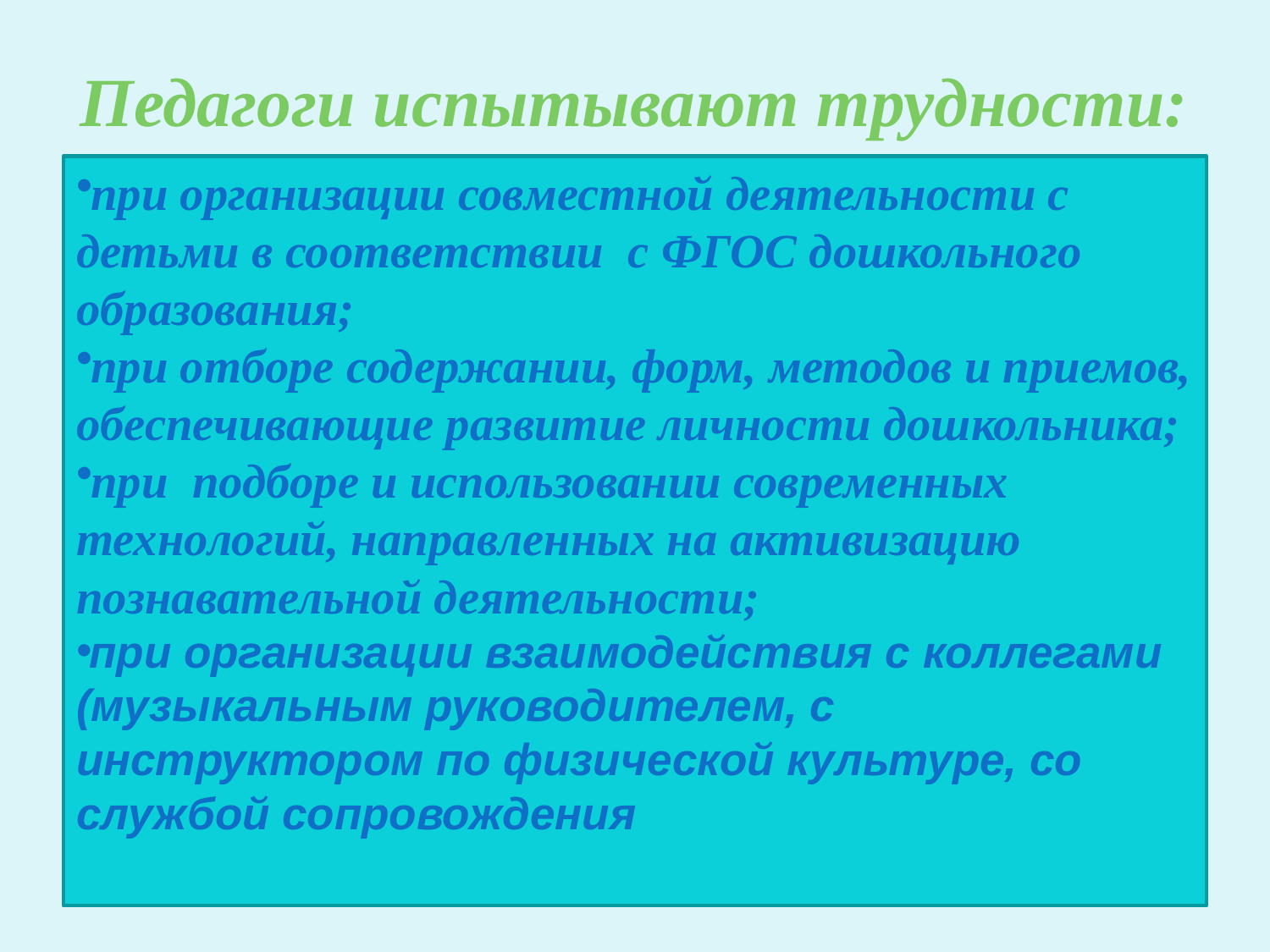

# Педагоги испытывают трудности:
при организации совместной деятельности с детьми в соответствии  с ФГОС дошкольного образования;
при отборе содержании, форм, методов и приемов, обеспечивающие развитие личности дошкольника;
при  подборе и использовании современных технологий, направленных на активизацию познавательной деятельности;
при организации взаимодействия с коллегами (музыкальным руководителем, с инструктором по физической культуре, со службой сопровождения